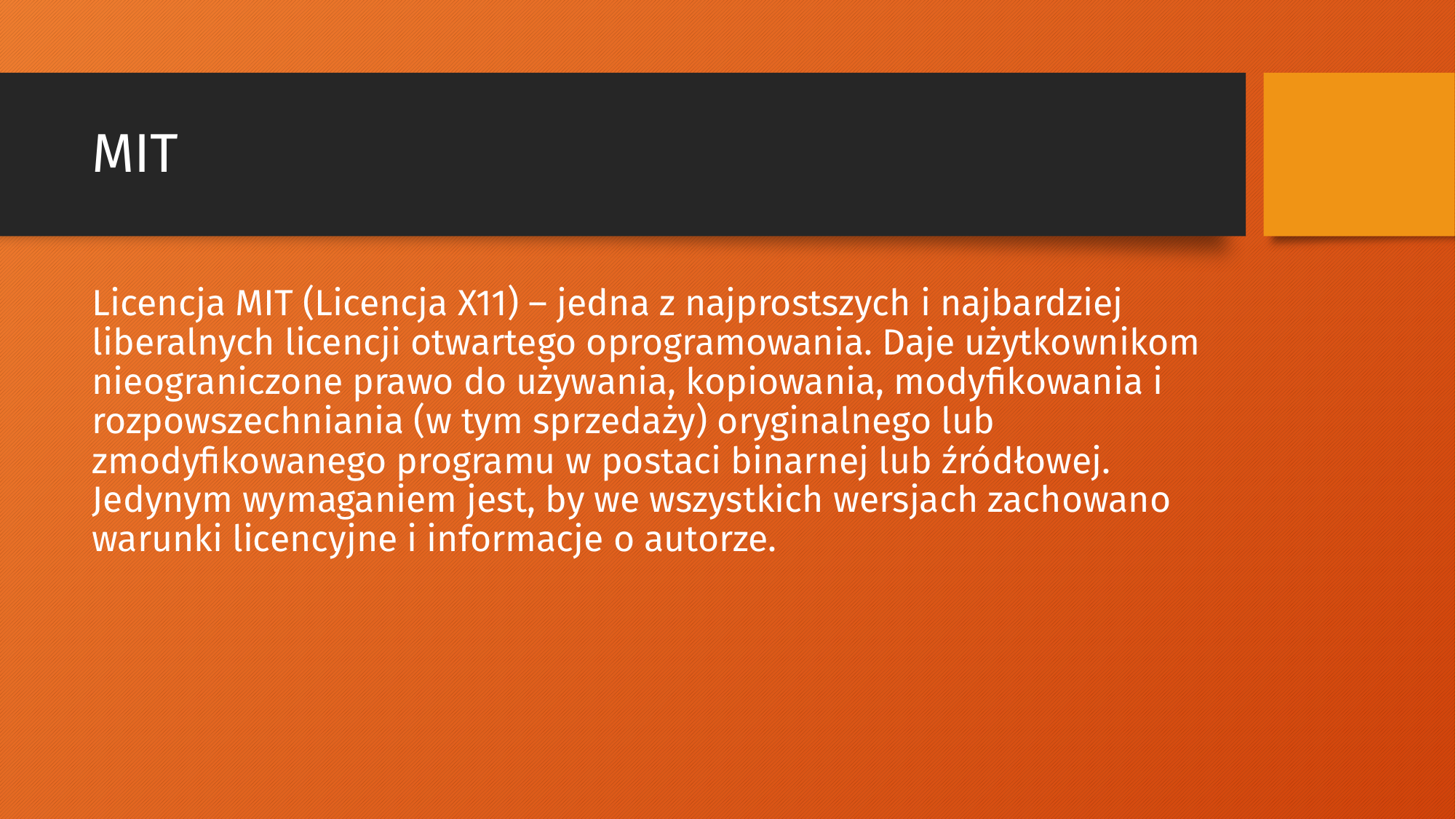

# MIT
Licencja MIT (Licencja X11) – jedna z najprostszych i najbardziej liberalnych licencji otwartego oprogramowania. Daje użytkownikom nieograniczone prawo do używania, kopiowania, modyfikowania i rozpowszechniania (w tym sprzedaży) oryginalnego lub zmodyfikowanego programu w postaci binarnej lub źródłowej. Jedynym wymaganiem jest, by we wszystkich wersjach zachowano warunki licencyjne i informacje o autorze.